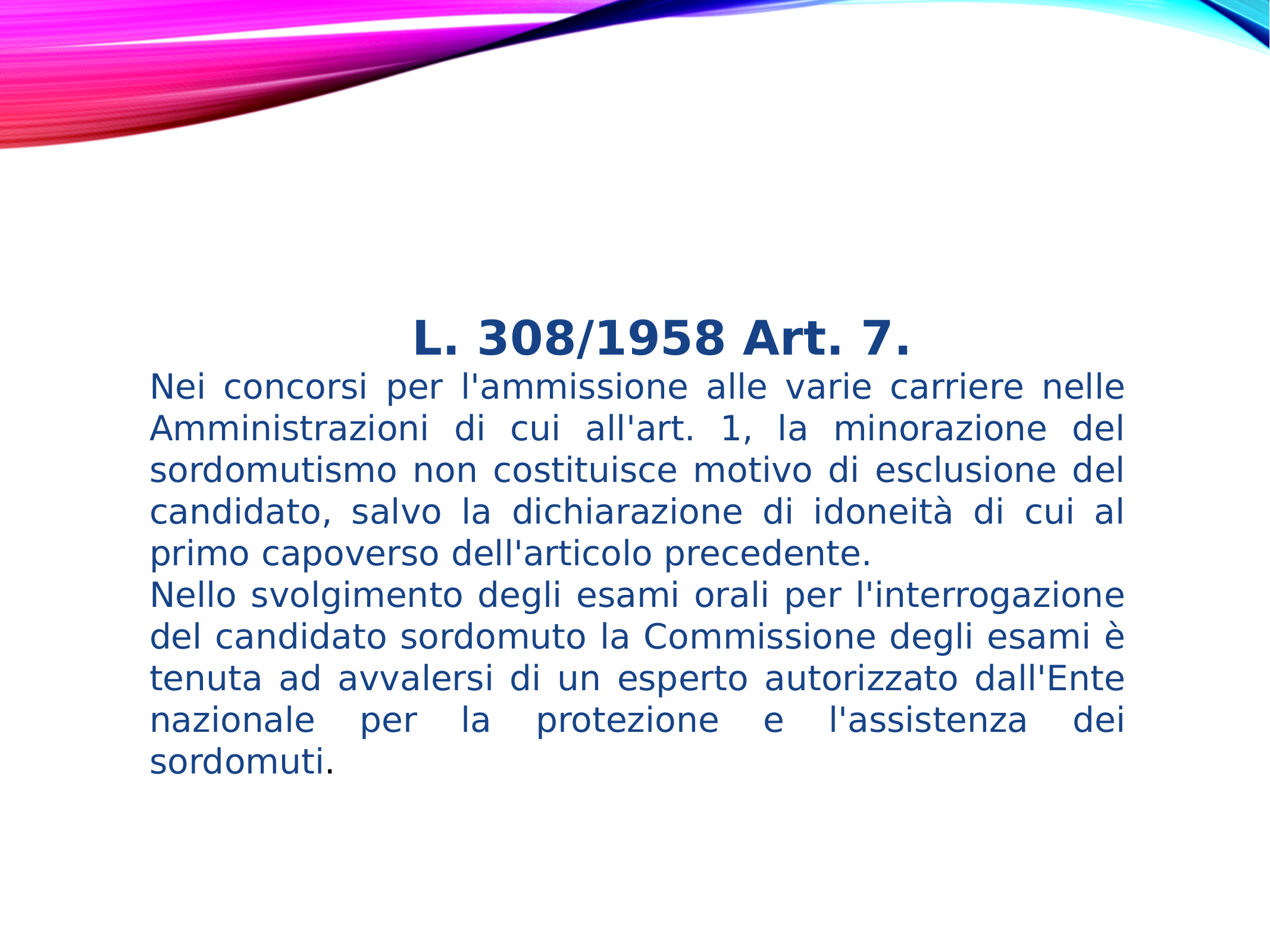

L. 308/1958 Art. 7.
Nei concorsi per l'ammissione alle varie carriere nelle Amministrazioni di cui all'art. 1, la minorazione del sordomutismo non costituisce motivo di esclusione del candidato, salvo la dichiarazione di idoneità di cui al primo capoverso dell'articolo precedente.
Nello svolgimento degli esami orali per l'interrogazione del candidato sordomuto la Commissione degli esami è tenuta ad avvalersi di un esperto autorizzato dall'Ente nazionale per la protezione e l'assistenza dei sordomuti.